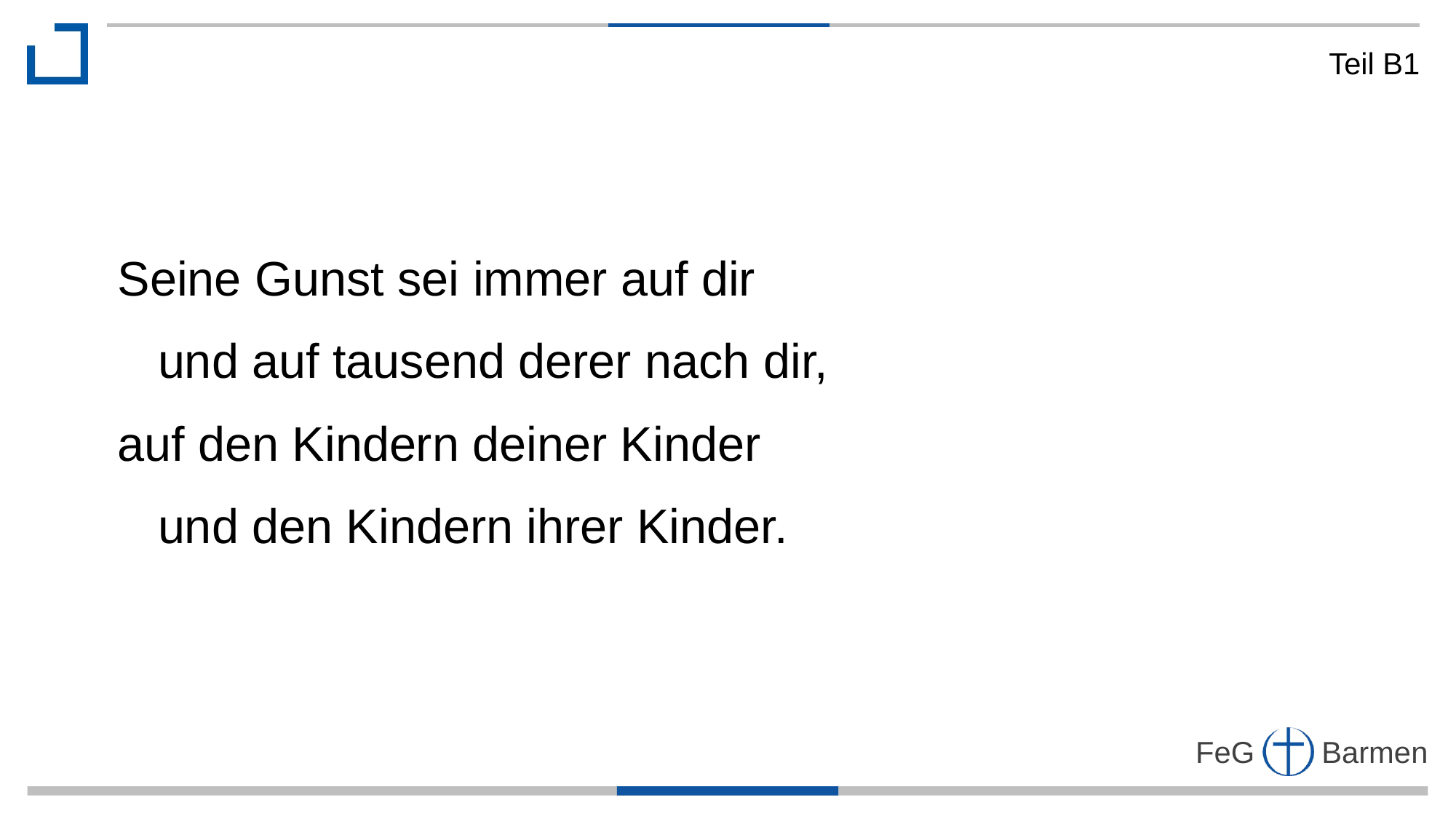

Teil B1
Seine Gunst sei immer auf dir
   und auf tausend derer nach dir,
auf den Kindern deiner Kinder
   und den Kindern ihrer Kinder.